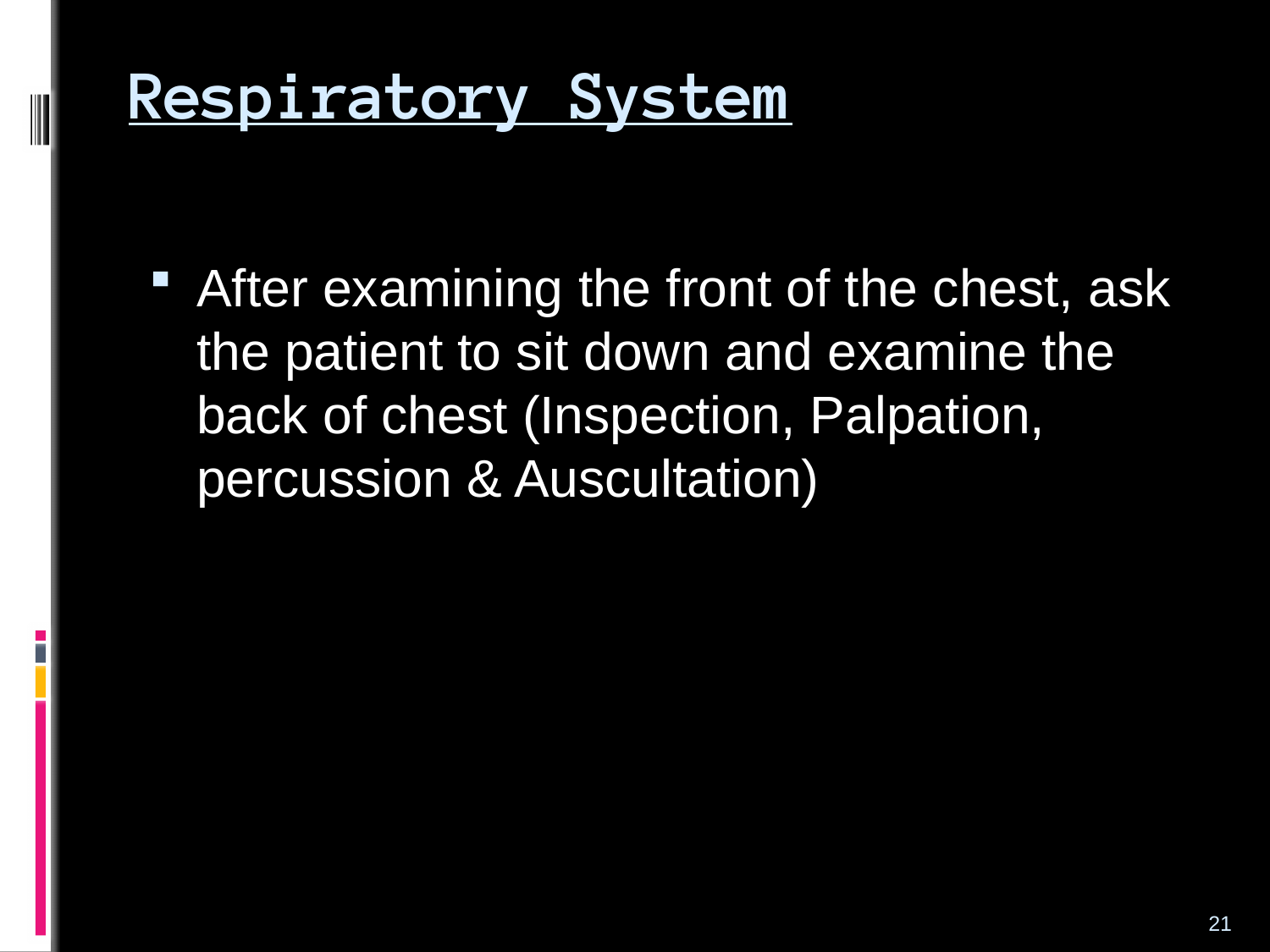

Respiratory System
After examining the front of the chest, ask the patient to sit down and examine the back of chest (Inspection, Palpation, percussion & Auscultation)
21